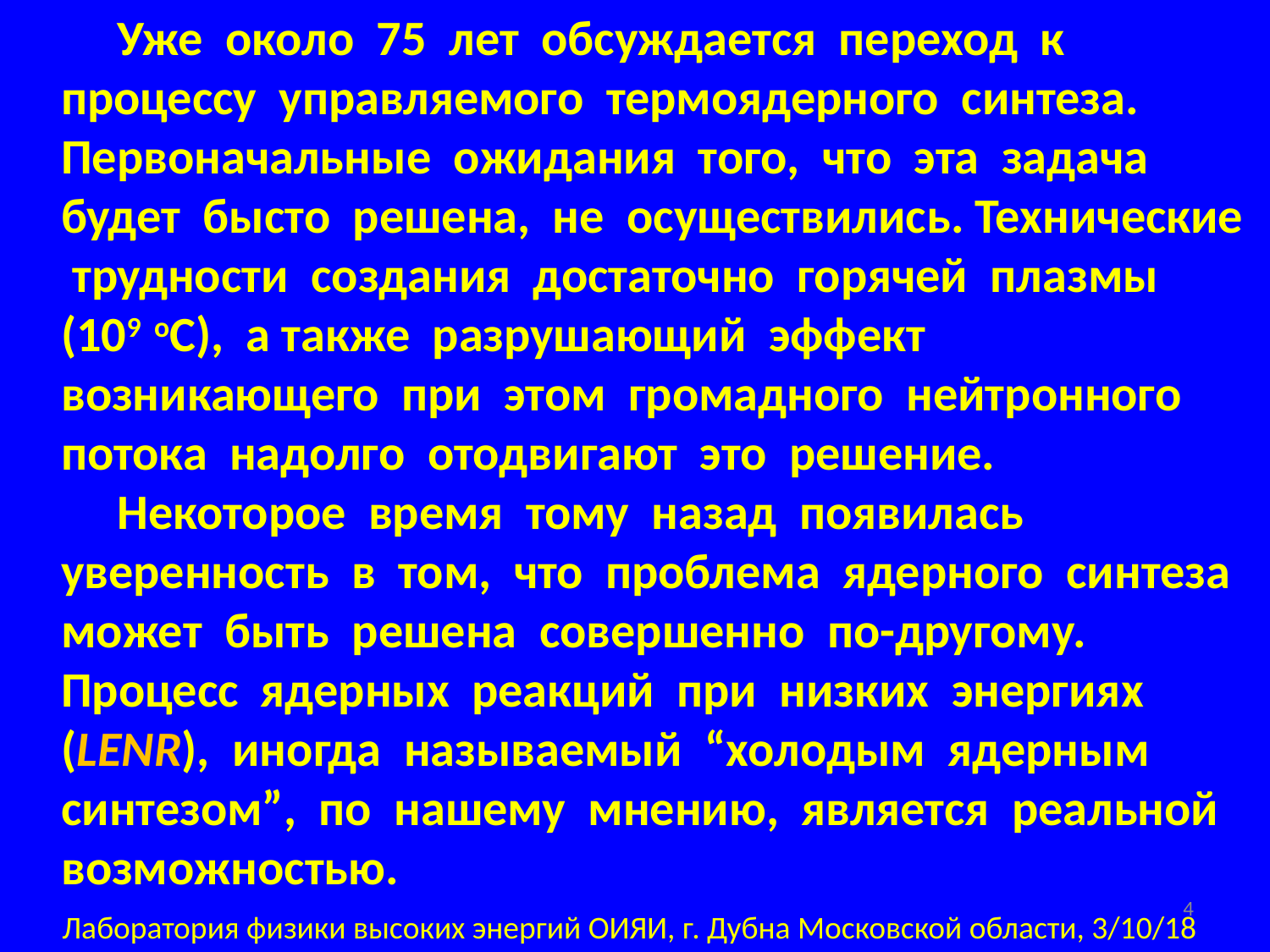

Уже  около  75  лет  обсуждается  переход  к  процессу  управляемого  термоядерного  синтеза.  Первоначальные  ожидания  того,  что  эта  задача  будет  бысто  решена,  не  осуществились. Технические  трудности  создания  достаточно  горячей  плазмы  (109  oC),  а также  разрушающий  эффект  возникающего  при  этом  громадного  нейтронного  потока  надолго  отодвигают  это  решение.
     Некоторое  время  тому  назад  появилась  уверенность  в  том,  что  проблема  ядерного  синтеза  может  быть  решена  совершенно  по-другому.  Процесс  ядерных  реакций  при  низких  энергиях (LENR),  иногда  называемый  “холодым  ядерным  синтезом”,  по  нашему  мнению,  является  реальной возможностью.
4
Лаборатория физики высоких энергий ОИЯИ, г. Дубна Московской области, 3/10/18